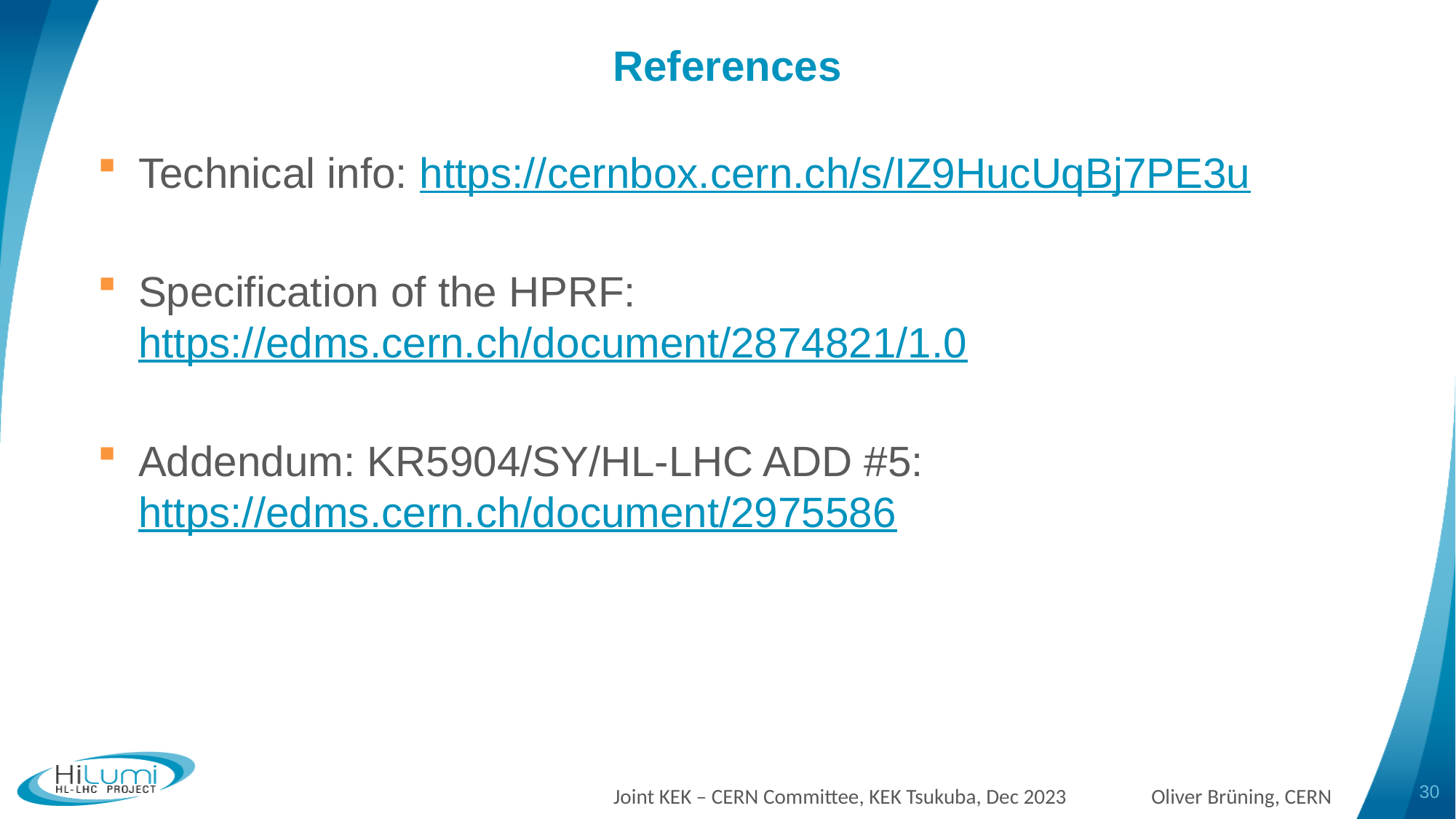

# References
Technical info: https://cernbox.cern.ch/s/IZ9HucUqBj7PE3u

Specification of the HPRF: https://edms.cern.ch/document/2874821/1.0

Addendum: KR5904/SY/HL-LHC ADD #5: https://edms.cern.ch/document/2975586

30